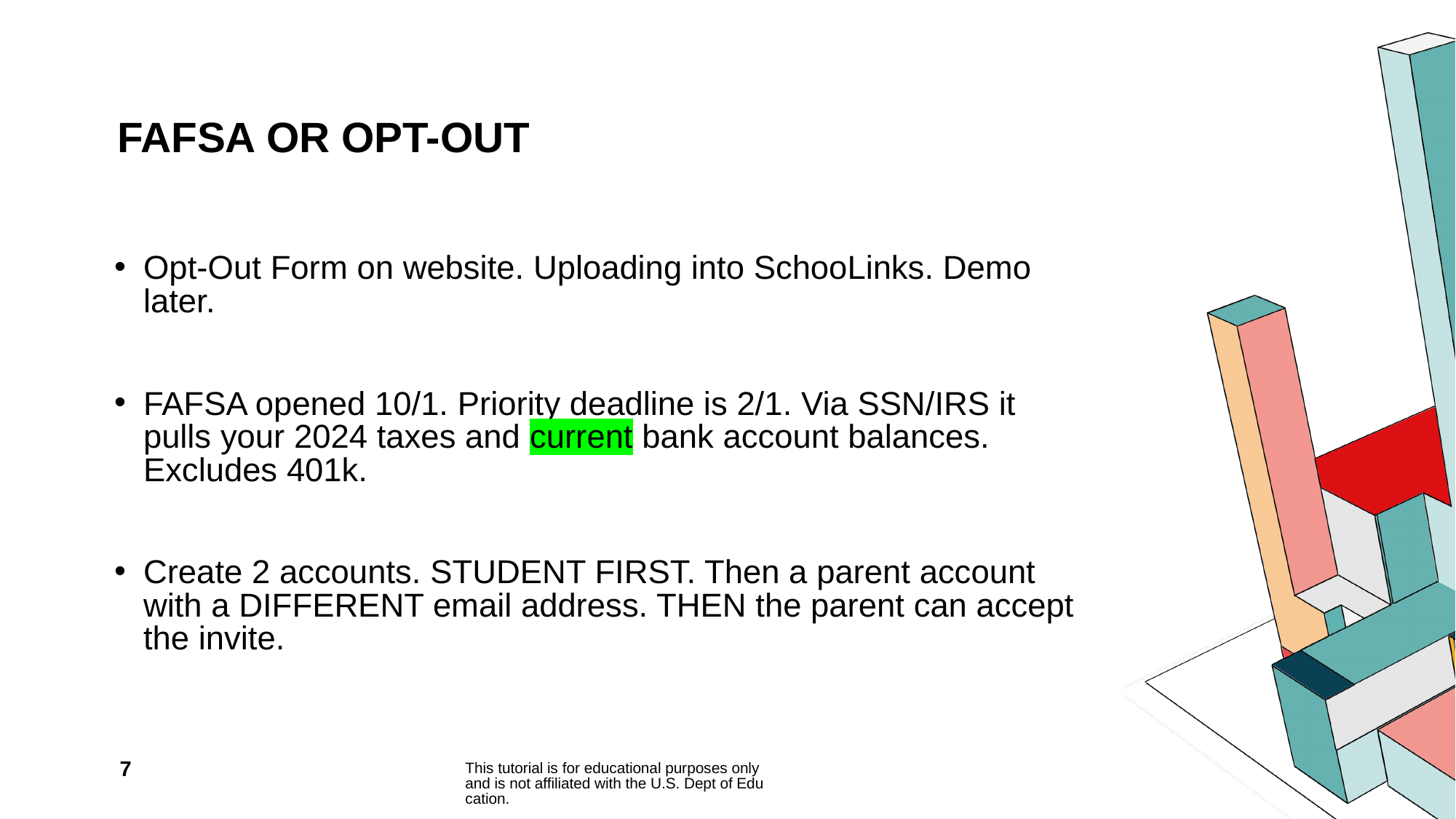

# FAFSA OR OPT-OUT
Opt-Out Form on website. Uploading into SchooLinks. Demo later.

FAFSA opened 10/1. Priority deadline is 2/1. Via SSN/IRS it pulls your 2024 taxes and current bank account balances. Excludes 401k.

Create 2 accounts. STUDENT FIRST. Then a parent account with a DIFFERENT email address. THEN the parent can accept the invite.

7
This tutorial is for educational purposes only and is not affiliated with the U.S. Dept of Education.